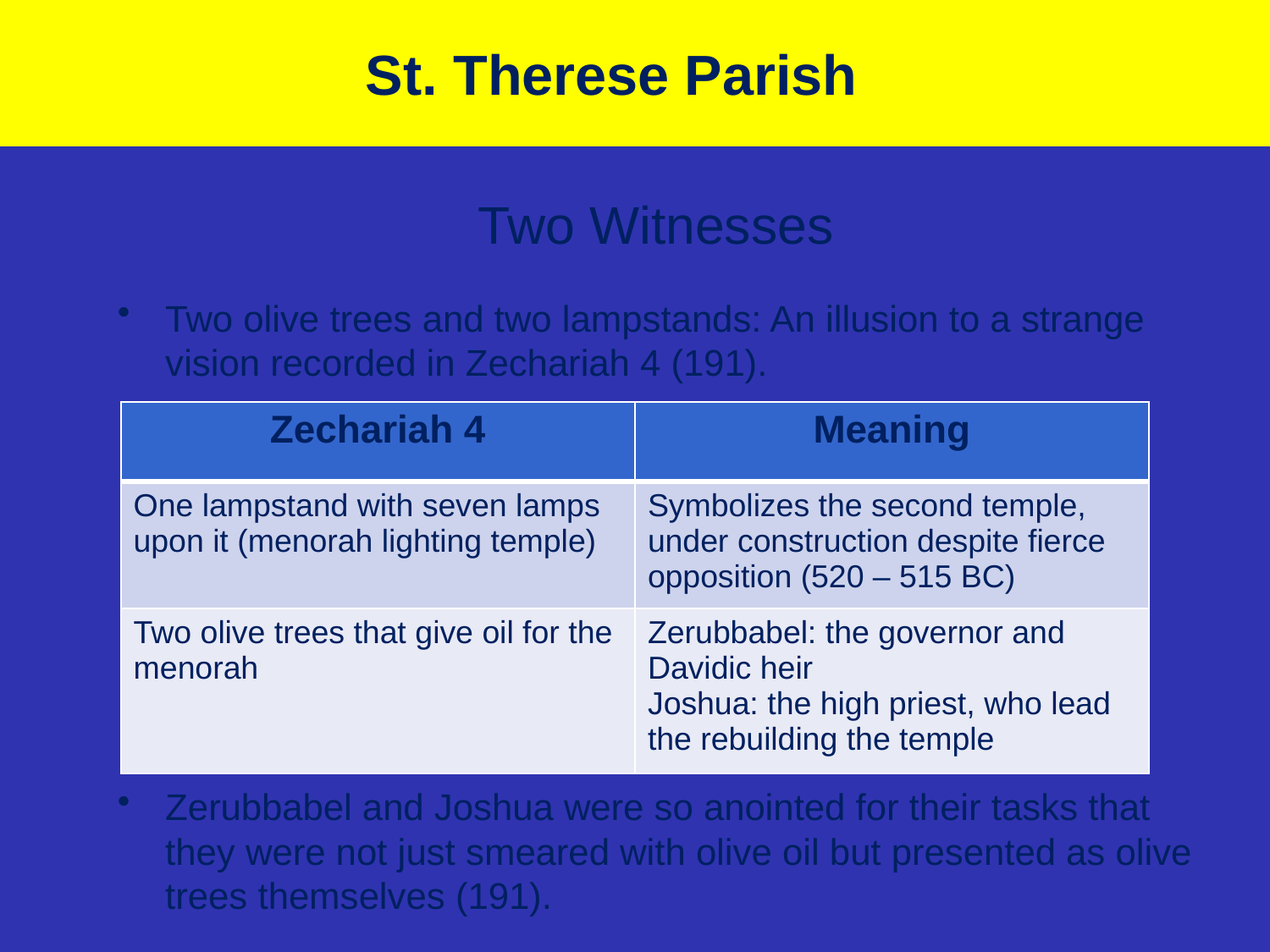

# St. Therese Parish
Two Witnesses
Two olive trees and two lampstands: An illusion to a strange vision recorded in Zechariah 4 (191).

Zerubbabel and Joshua were so anointed for their tasks that they were not just smeared with olive oil but presented as olive trees themselves (191).

| Zechariah 4 | Meaning |
| --- | --- |
| One lampstand with seven lamps upon it (menorah lighting temple) | Symbolizes the second temple, under construction despite fierce opposition (520 – 515 BC) |
| Two olive trees that give oil for the menorah | Zerubbabel: the governor and Davidic heir Joshua: the high priest, who lead the rebuilding the temple |